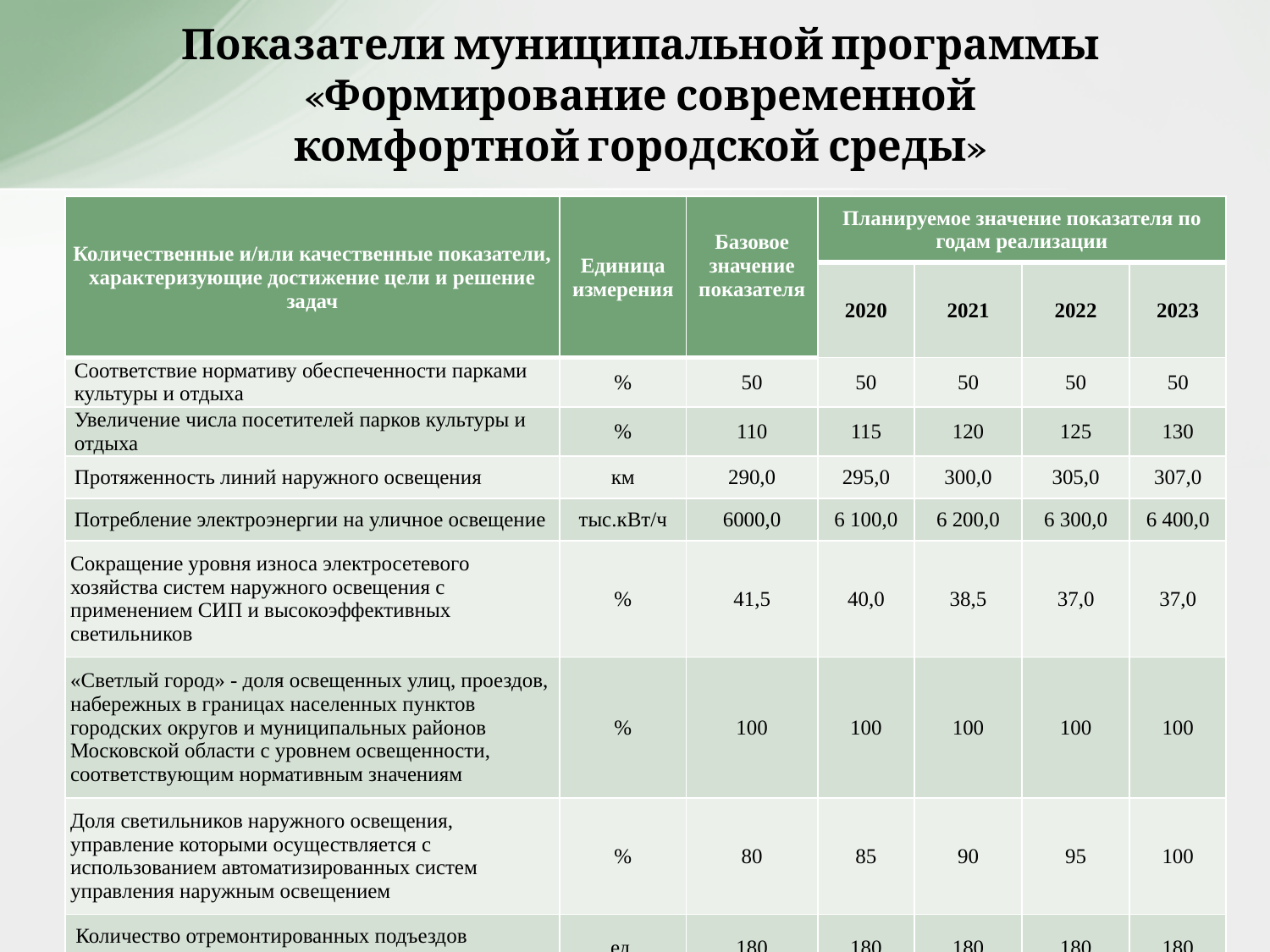

# Показатели муниципальной программы «Формирование современной комфортной городской среды»
|  |  |  |  |  |  |
| --- | --- | --- | --- | --- | --- |
| Количественные и/или качественные показатели, характеризующие достижение цели и решение задач | Единица измерения | Базовое значение показателя | Планируемое значение показателя по годам реализации |  |  |  |
| --- | --- | --- | --- | --- | --- | --- |
|  |  |  | 2020 | 2021 | 2022 | 2023 |
| Соответствие нормативу обеспеченности парками культуры и отдыха | % | 50 | 50 | 50 | 50 | 50 |
| Увеличение числа посетителей парков культуры и отдыха | % | 110 | 115 | 120 | 125 | 130 |
| Протяженность линий наружного освещения | км | 290,0 | 295,0 | 300,0 | 305,0 | 307,0 |
| Потребление электроэнергии на уличное освещение | тыс.кВт/ч | 6000,0 | 6 100,0 | 6 200,0 | 6 300,0 | 6 400,0 |
| Сокращение уровня износа электросетевого хозяйства систем наружного освещения с применением СИП и высокоэффективных светильников | % | 41,5 | 40,0 | 38,5 | 37,0 | 37,0 |
| «Светлый город» - доля освещенных улиц, проездов, набережных в границах населенных пунктов городских округов и муниципальных районов Московской области с уровнем освещенности, соответствующим нормативным значениям | % | 100 | 100 | 100 | 100 | 100 |
| Доля светильников наружного освещения, управление которыми осуществляется с использованием автоматизированных систем управления наружным освещением | % | 80 | 85 | 90 | 95 | 100 |
| Количество отремонтированных подъездов многоквартирных домов | ед. | 180 | 180 | 180 | 180 | 180 |
|  |  |  |  |  |  |
| --- | --- | --- | --- | --- | --- |